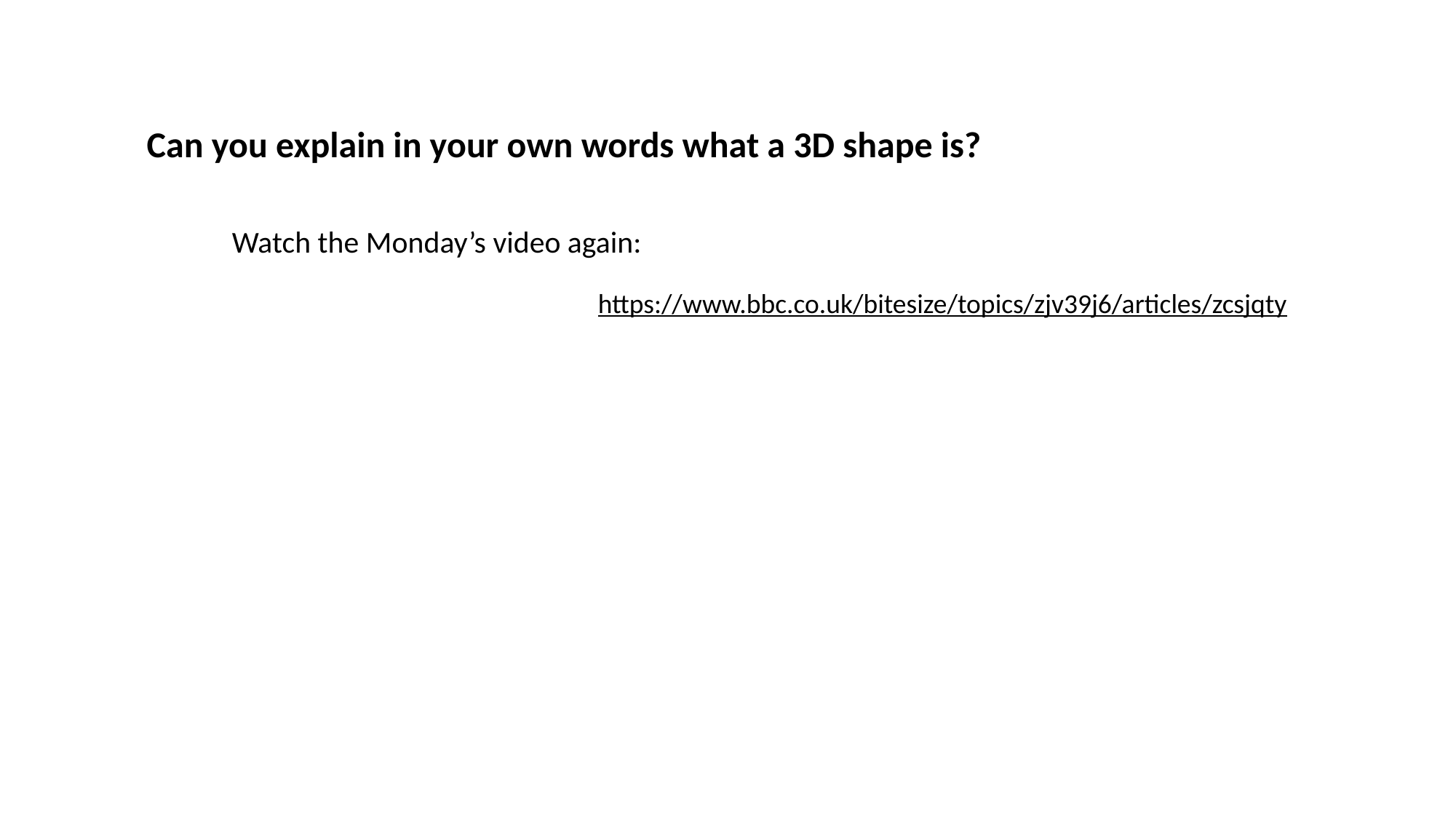

Can you explain in your own words what a 3D shape is?
Watch the Monday’s video again:
https://www.bbc.co.uk/bitesize/topics/zjv39j6/articles/zcsjqty